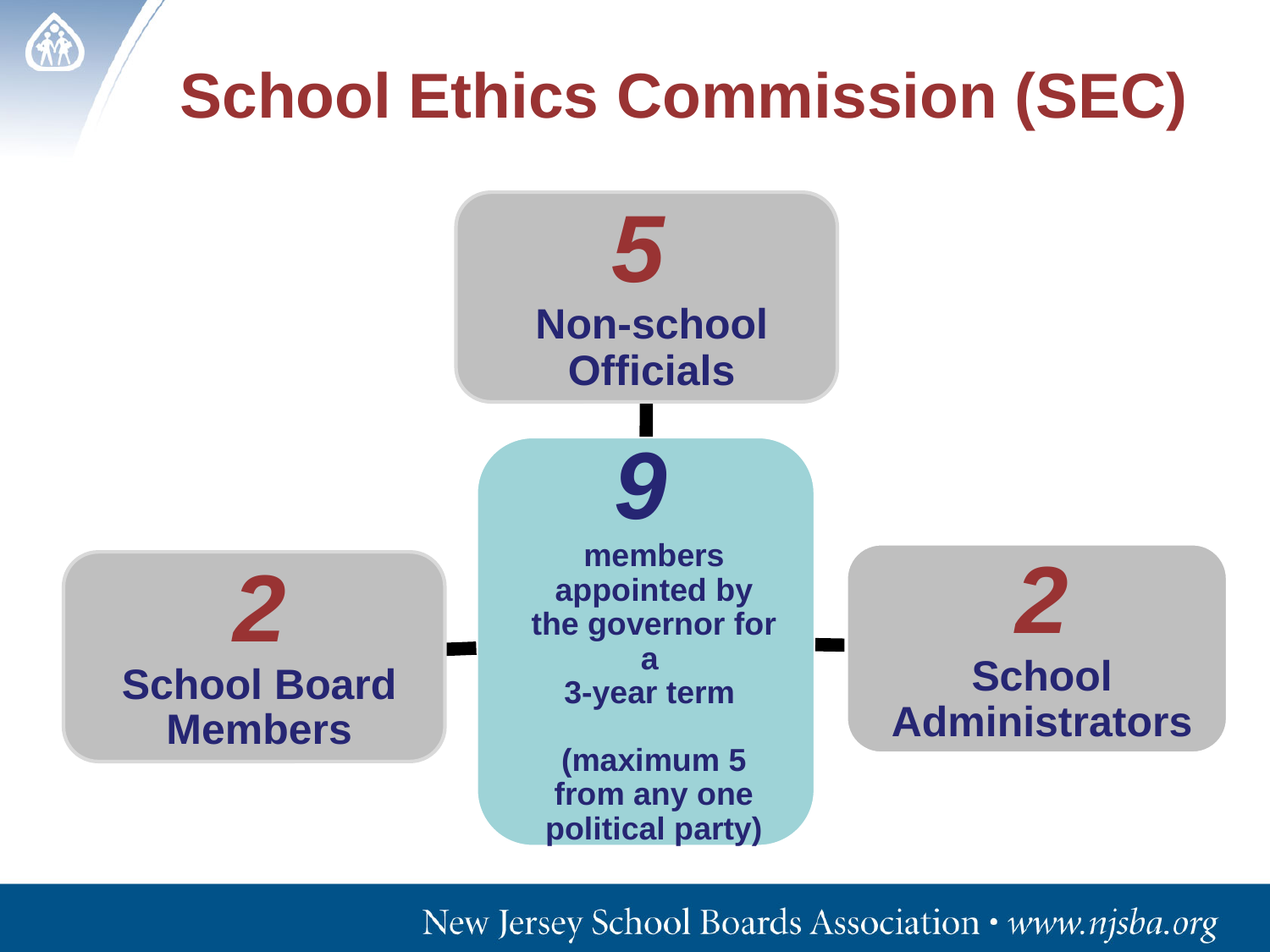

# School Ethics Commission (SEC)
9
members appointed by the governor for a
3-year term
(maximum 5 from any one political party)
2
School Administrators
5
Non-school Officials
2
School Board Members